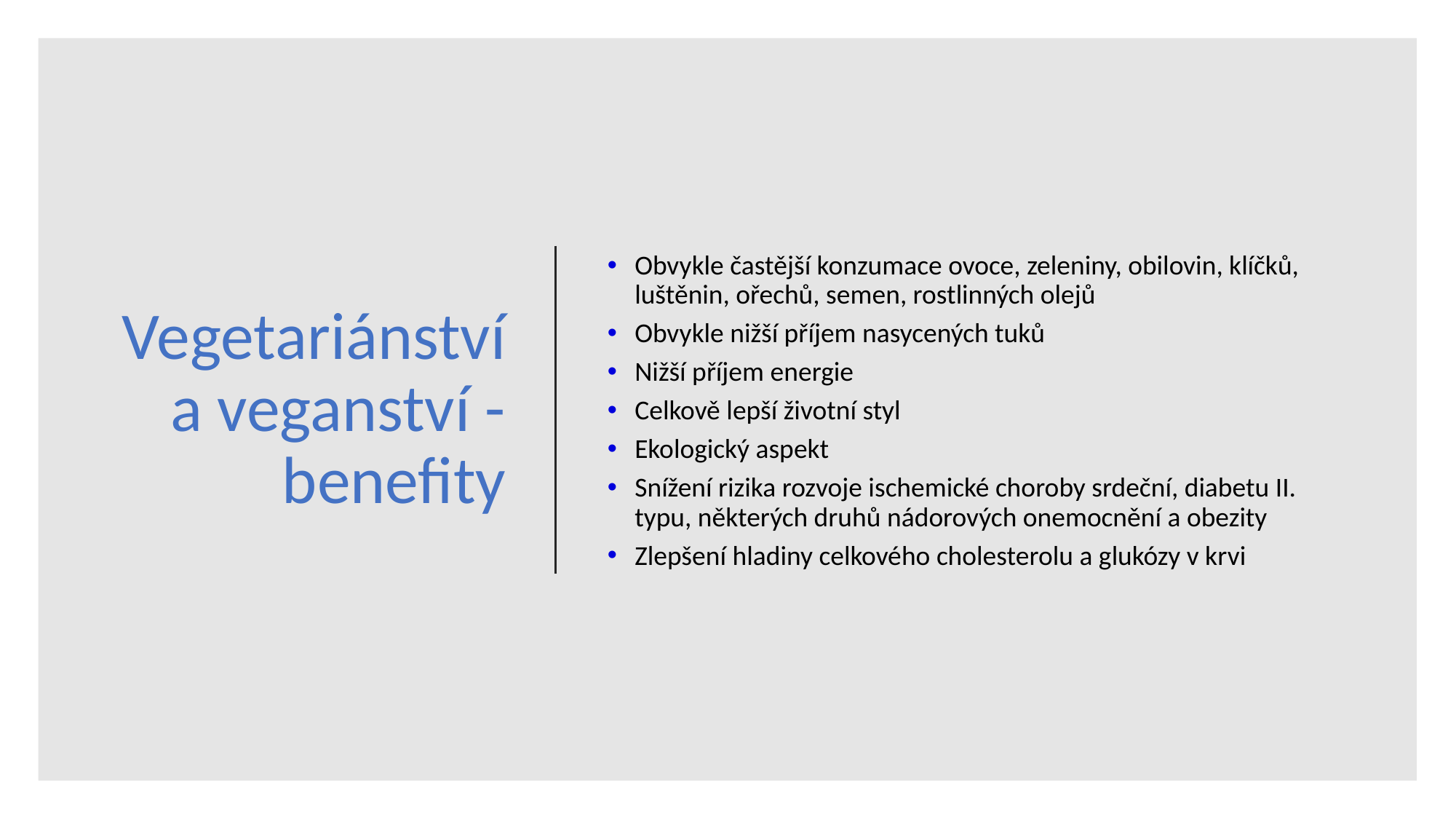

# Vegetariánství a veganství - benefity

Obvykle častější konzumace ovoce, zeleniny, obilovin, klíčků, luštěnin, ořechů, semen, rostlinných olejů
Obvykle nižší příjem nasycených tuků
Nižší příjem energie
Celkově lepší životní styl
Ekologický aspekt
Snížení rizika rozvoje ischemické choroby srdeční, diabetu II. typu, některých druhů nádorových onemocnění a obezity
Zlepšení hladiny celkového cholesterolu a glukózy v krvi